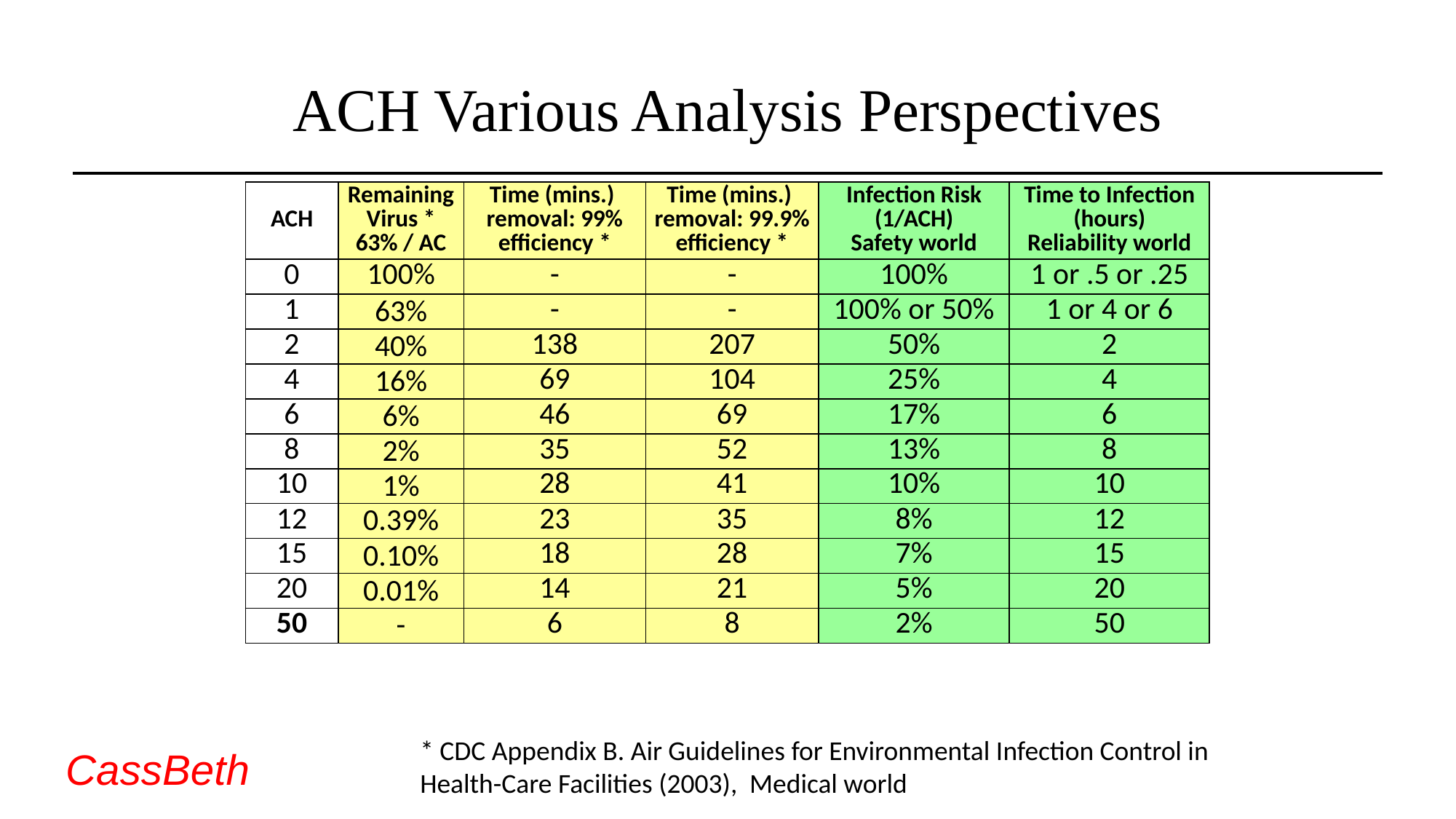

# ACH Various Analysis Perspectives
| ACH | Remaining Virus \* 63% / AC | Time (mins.) removal: 99% efficiency \* | Time (mins.) removal: 99.9% efficiency \* | Infection Risk (1/ACH) Safety world | Time to Infection (hours) Reliability world |
| --- | --- | --- | --- | --- | --- |
| 0 | 100% | - | - | 100% | 1 or .5 or .25 |
| 1 | 63% | - | - | 100% or 50% | 1 or 4 or 6 |
| 2 | 40% | 138 | 207 | 50% | 2 |
| 4 | 16% | 69 | 104 | 25% | 4 |
| 6 | 6% | 46 | 69 | 17% | 6 |
| 8 | 2% | 35 | 52 | 13% | 8 |
| 10 | 1% | 28 | 41 | 10% | 10 |
| 12 | 0.39% | 23 | 35 | 8% | 12 |
| 15 | 0.10% | 18 | 28 | 7% | 15 |
| 20 | 0.01% | 14 | 21 | 5% | 20 |
| 50 | - | 6 | 8 | 2% | 50 |
* CDC Appendix B. Air Guidelines for Environmental Infection Control in Health-Care Facilities (2003),  Medical world